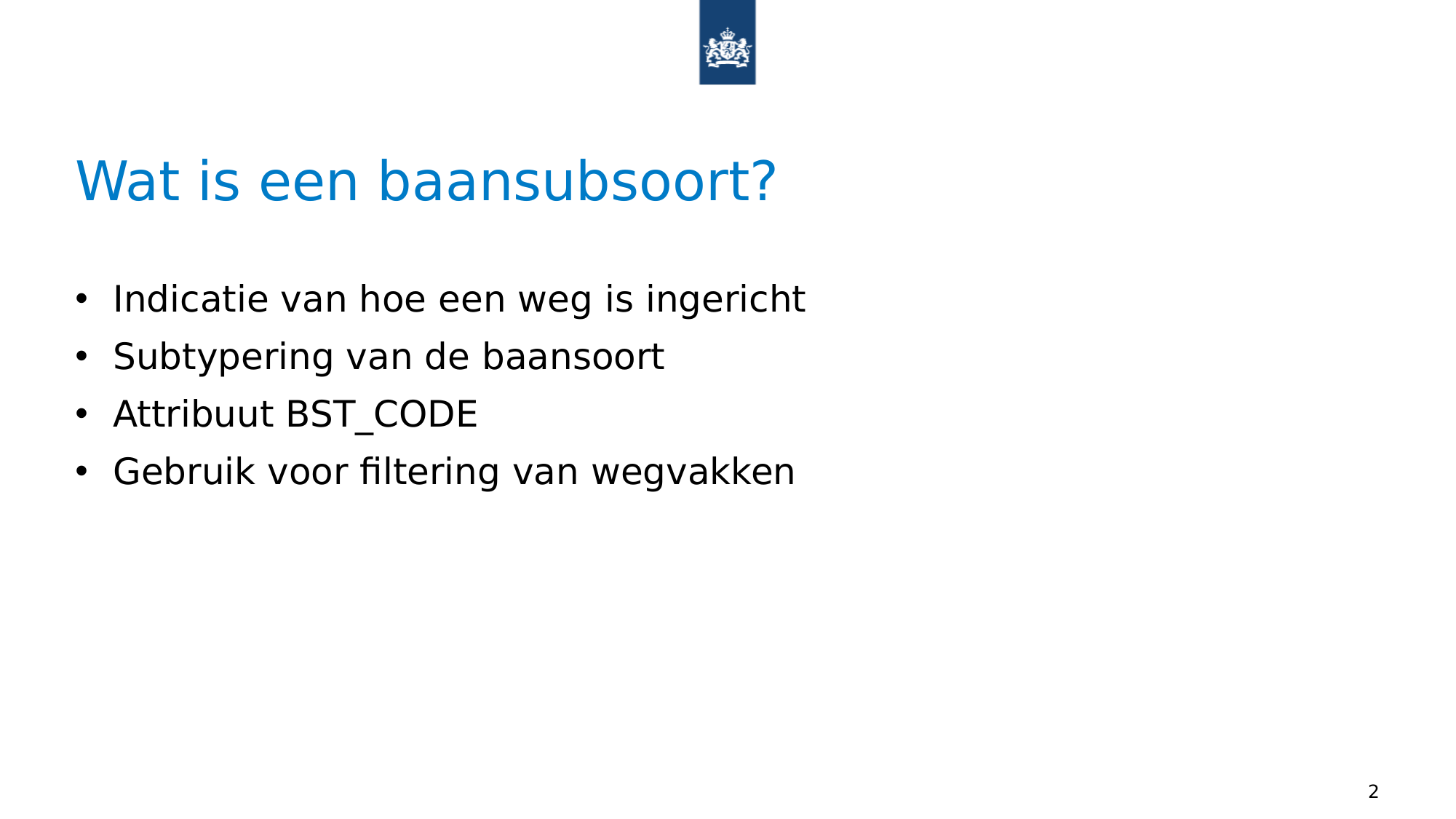

# Wat is een baansubsoort?
Indicatie van hoe een weg is ingericht
Subtypering van de baansoort
Attribuut BST_CODE
Gebruik voor filtering van wegvakken

2